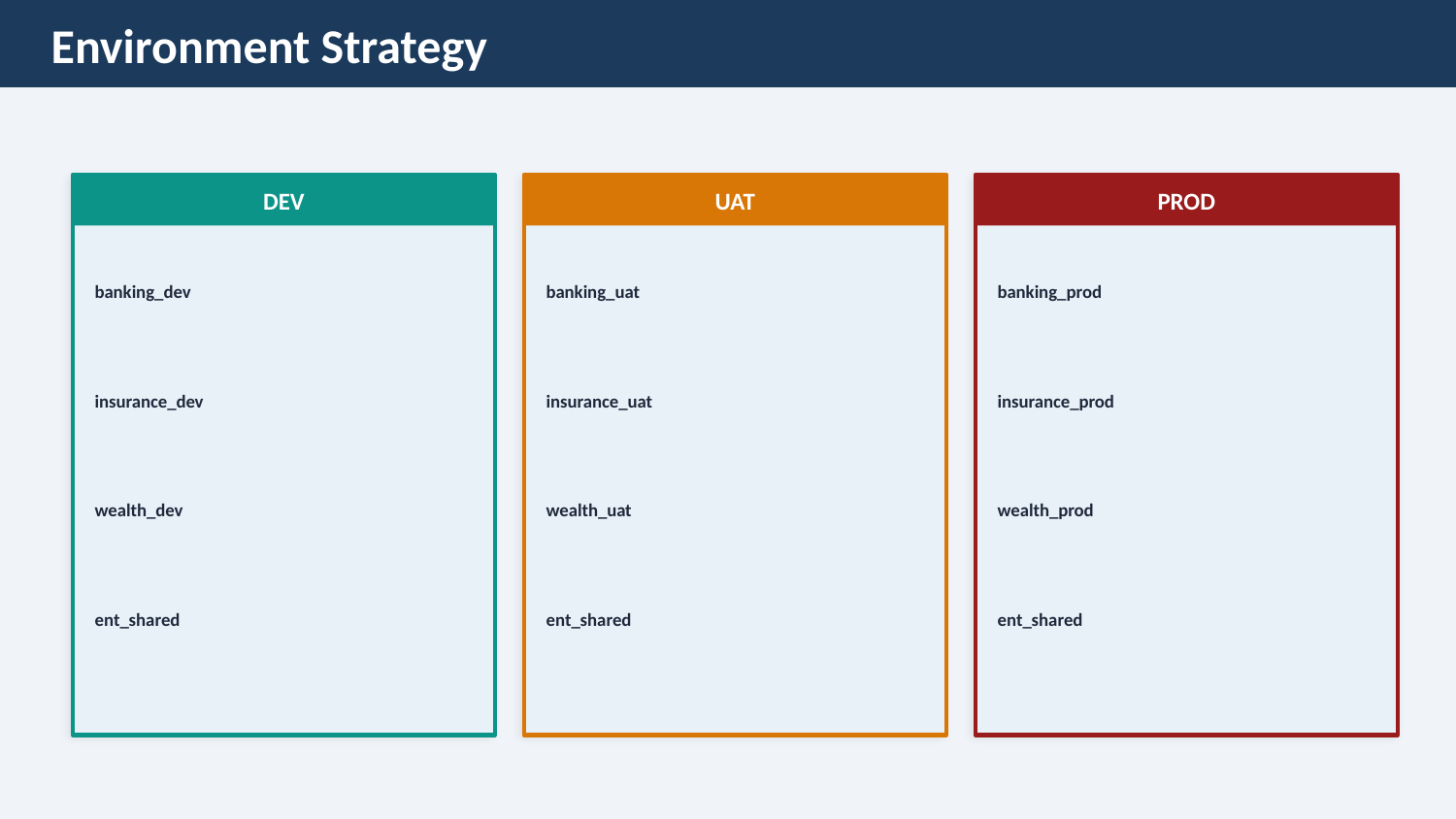

Environment Strategy

DEV

UAT

PROD
banking_dev
banking_uat
banking_prod
insurance_dev
insurance_uat
insurance_prod
wealth_dev
wealth_uat
wealth_prod
ent_shared
ent_shared
ent_shared